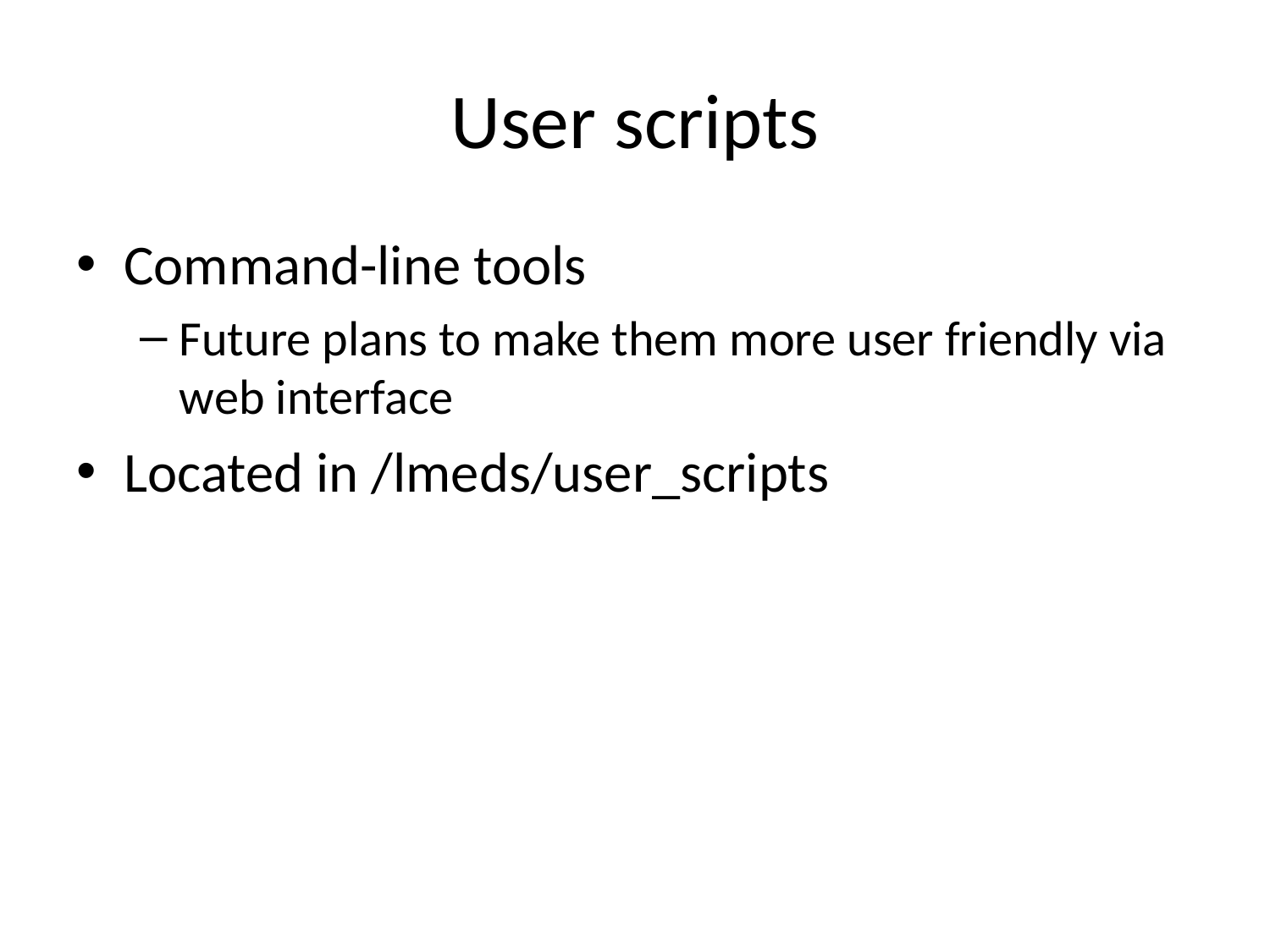

# User scripts
Command-line tools
Future plans to make them more user friendly via web interface
Located in /lmeds/user_scripts